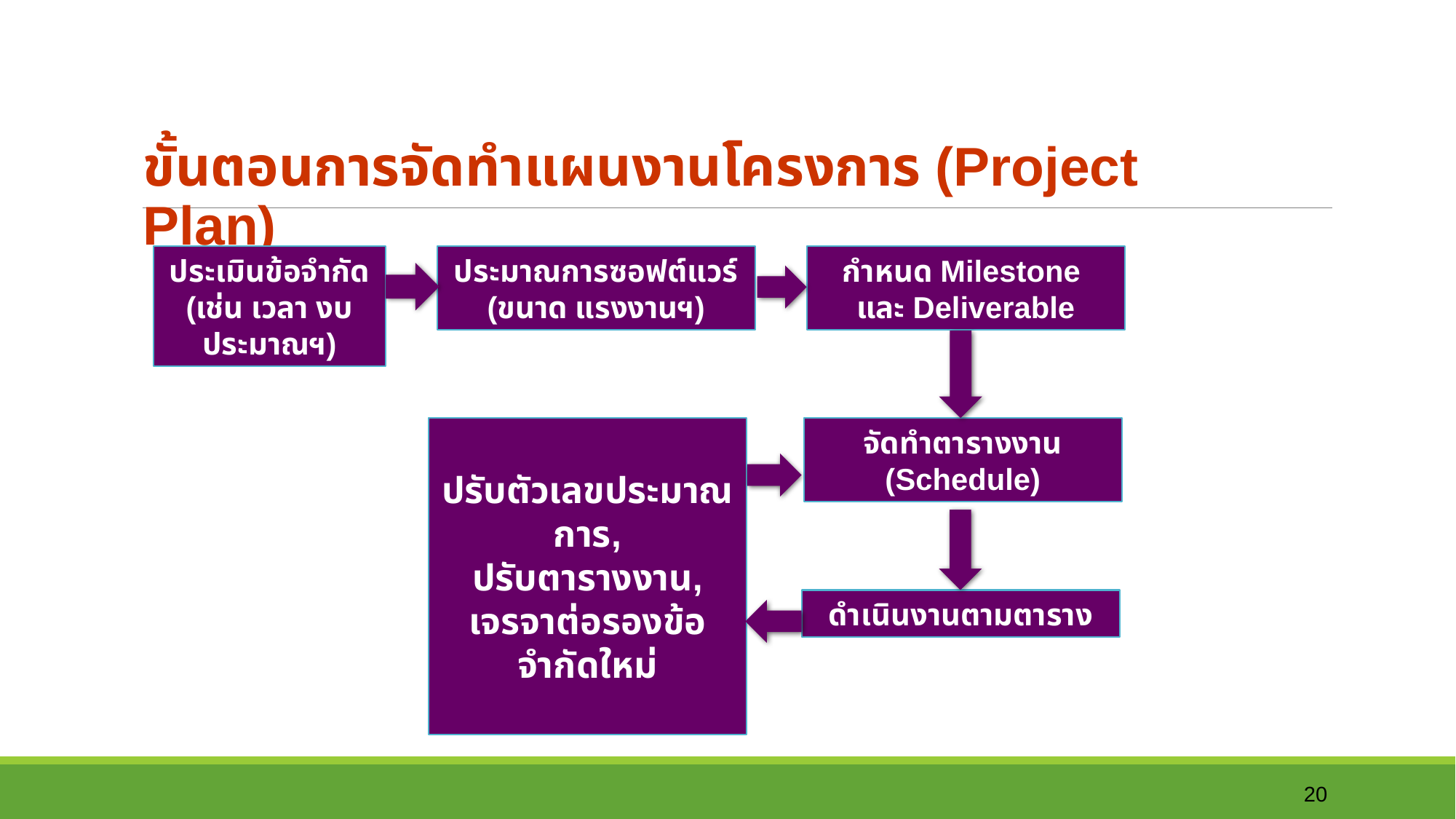

ขั้นตอนการจัดทำแผนงานโครงการ (Project Plan)

ประเมินข้อจำกัด
(เช่น เวลา งบประมาณฯ)
ประมาณการซอฟต์แวร์
(ขนาด แรงงานฯ)
กำหนด Milestone
และ Deliverable

ปรับตัวเลขประมาณการ,
ปรับตารางงาน,
เจรจาต่อรองข้อจำกัดใหม่

จัดทำตารางงาน
(Schedule)

ดำเนินงานตามตาราง

20